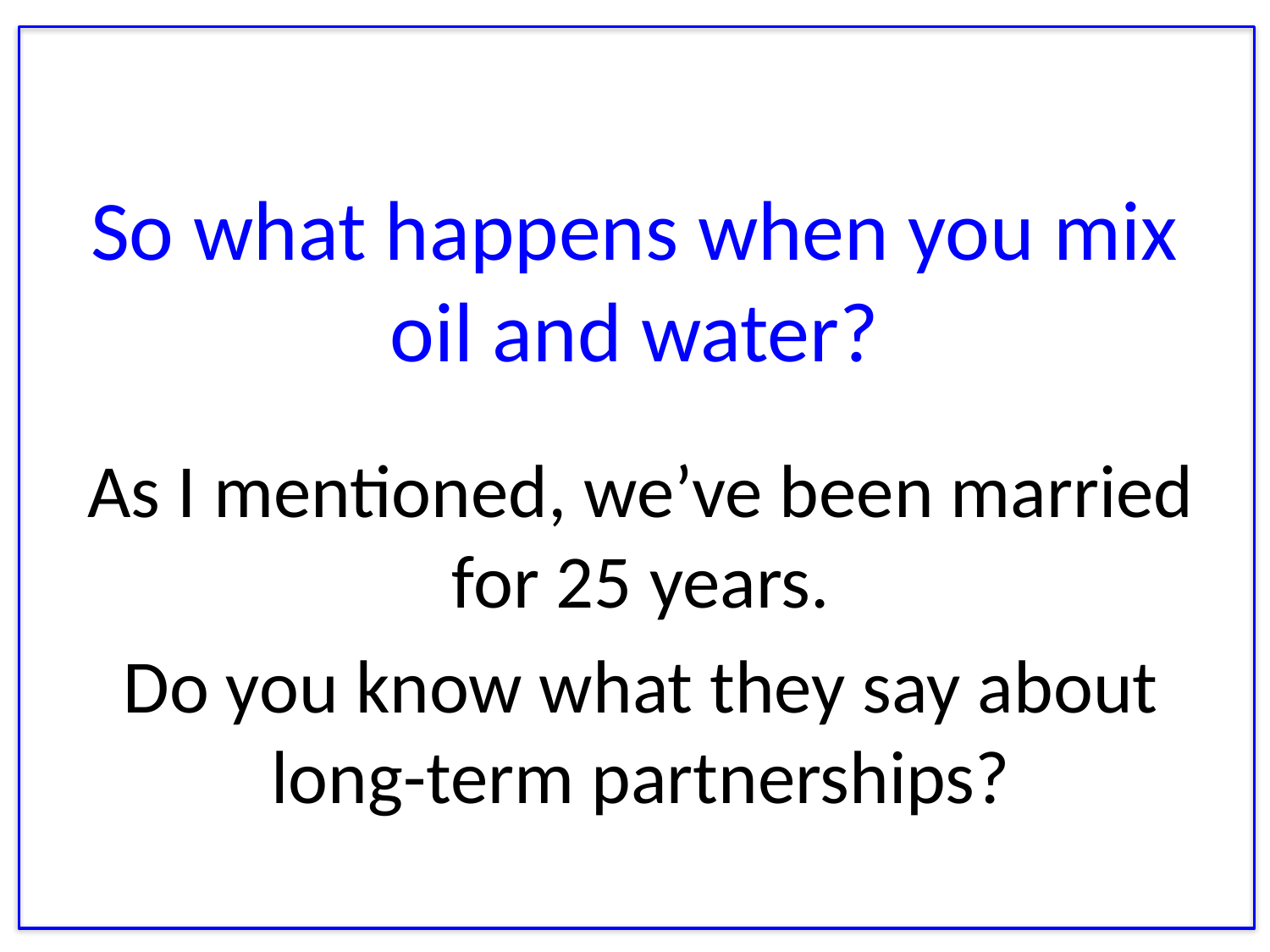

# So what happens when you mix oil and water?
As I mentioned, we’ve been married for 25 years.
Do you know what they say about long-term partnerships?